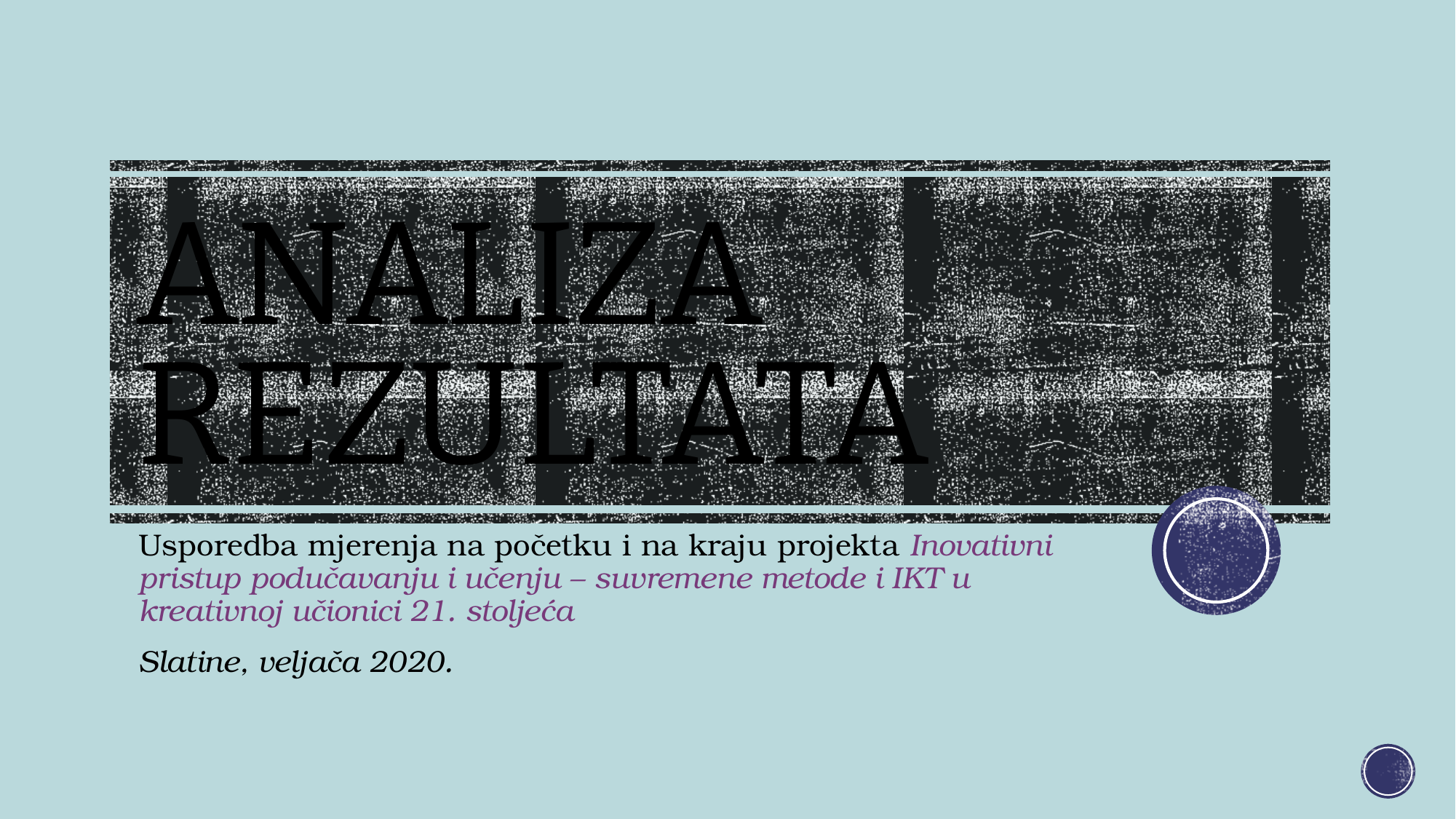

# Analiza rezultata
Usporedba mjerenja na početku i na kraju projekta Inovativni pristup podučavanju i učenju – suvremene metode i IKT u kreativnoj učionici 21. stoljeća
Slatine, veljača 2020.